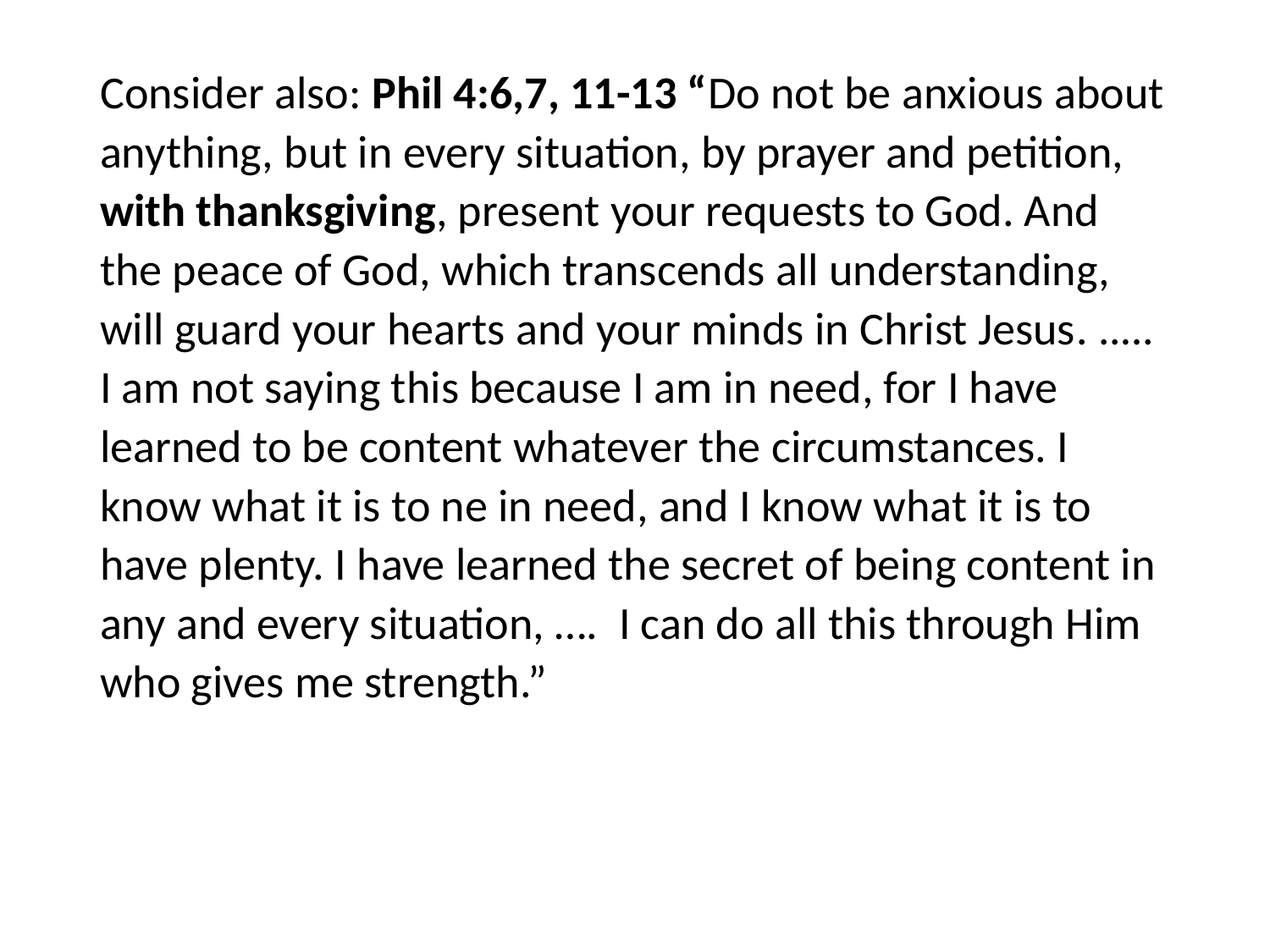

#
Consider also: Phil 4:6,7, 11-13 “Do not be anxious about anything, but in every situation, by prayer and petition, with thanksgiving, present your requests to God. And the peace of God, which transcends all understanding, will guard your hearts and your minds in Christ Jesus. ..… I am not saying this because I am in need, for I have learned to be content whatever the circumstances. I know what it is to ne in need, and I know what it is to have plenty. I have learned the secret of being content in any and every situation, ….  I can do all this through Him who gives me strength.”